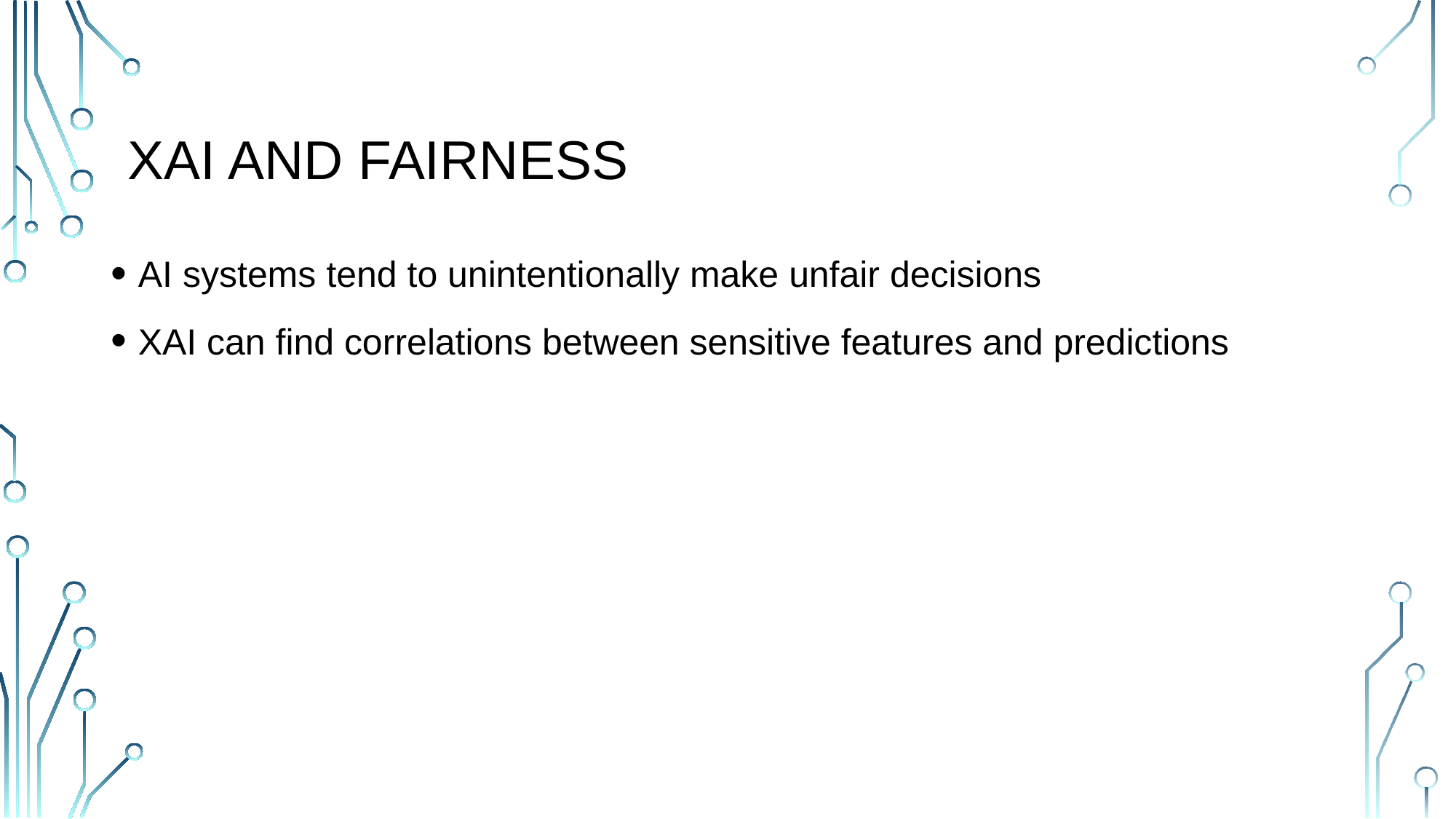

# XAI and Fairness
AI systems tend to unintentionally make unfair decisions
XAI can find correlations between sensitive features and predictions